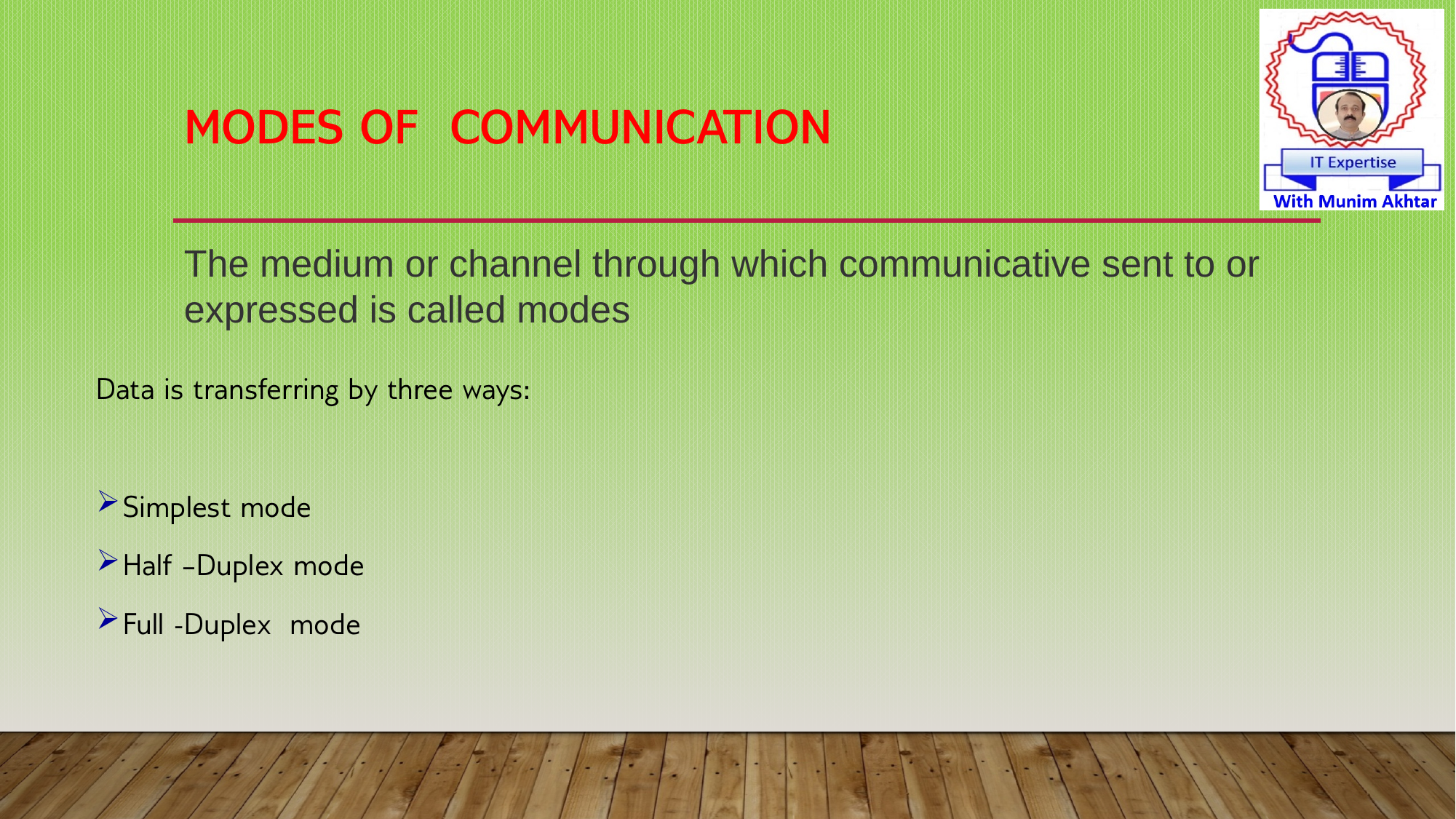

# Modes of  Communication
The medium or channel through which communicative sent to or expressed is called modes

Data is transferring by three ways:

Simplest mode
Half –Duplex mode
Full -Duplex  mode